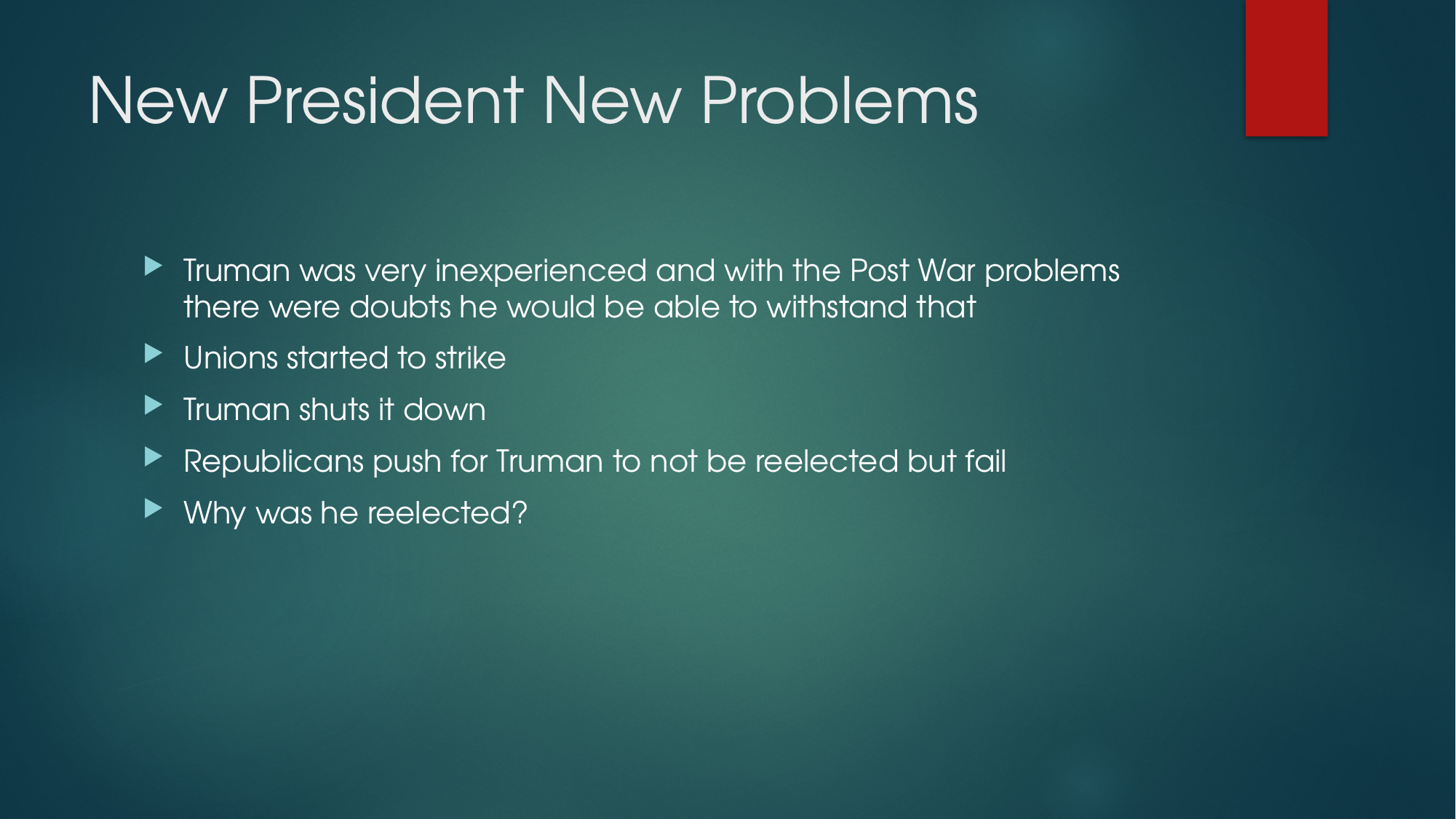

# New President New Problems
Truman was very inexperienced and with the Post War problems there were doubts he would be able to withstand that
Unions started to strike
Truman shuts it down
Republicans push for Truman to not be reelected but fail
Why was he reelected?